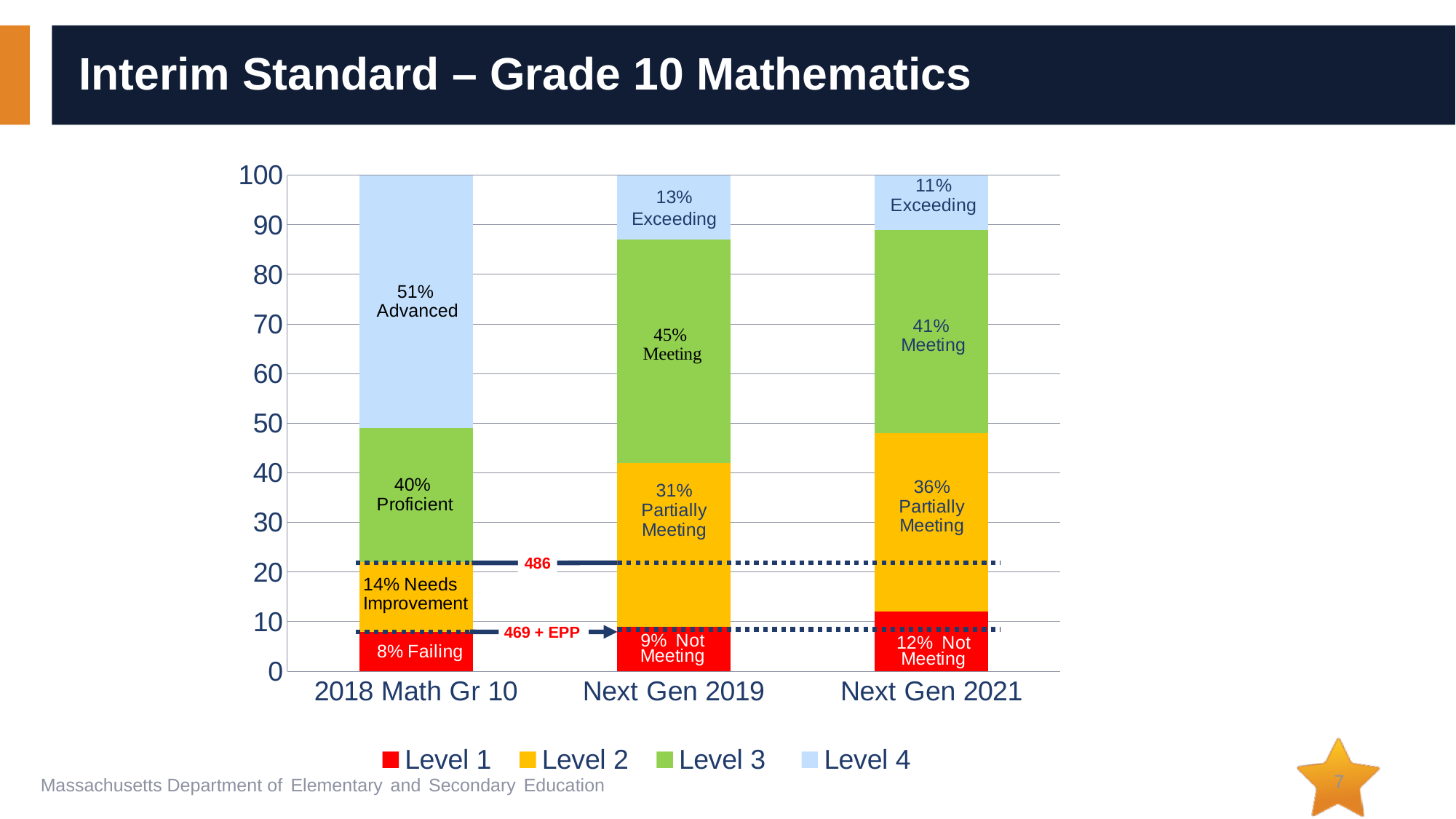

# Interim Standard – Grade 10 Mathematics

### Chart

| Category | Level 1 | Level 2 | Level 3  | Level 4  |
|---|---|---|---|---|
| 2018 Math Gr 10 | 8.0 | 14.0 | 27.0 | 51.0 |
| Next Gen 2019 | 9.0 | 33.0 | 45.0 | 13.0 |
| Next Gen 2021 | 12.0 | 36.0 | 41.0 | 11.0 |
13%
Exceeding
486
469 + EPP

7